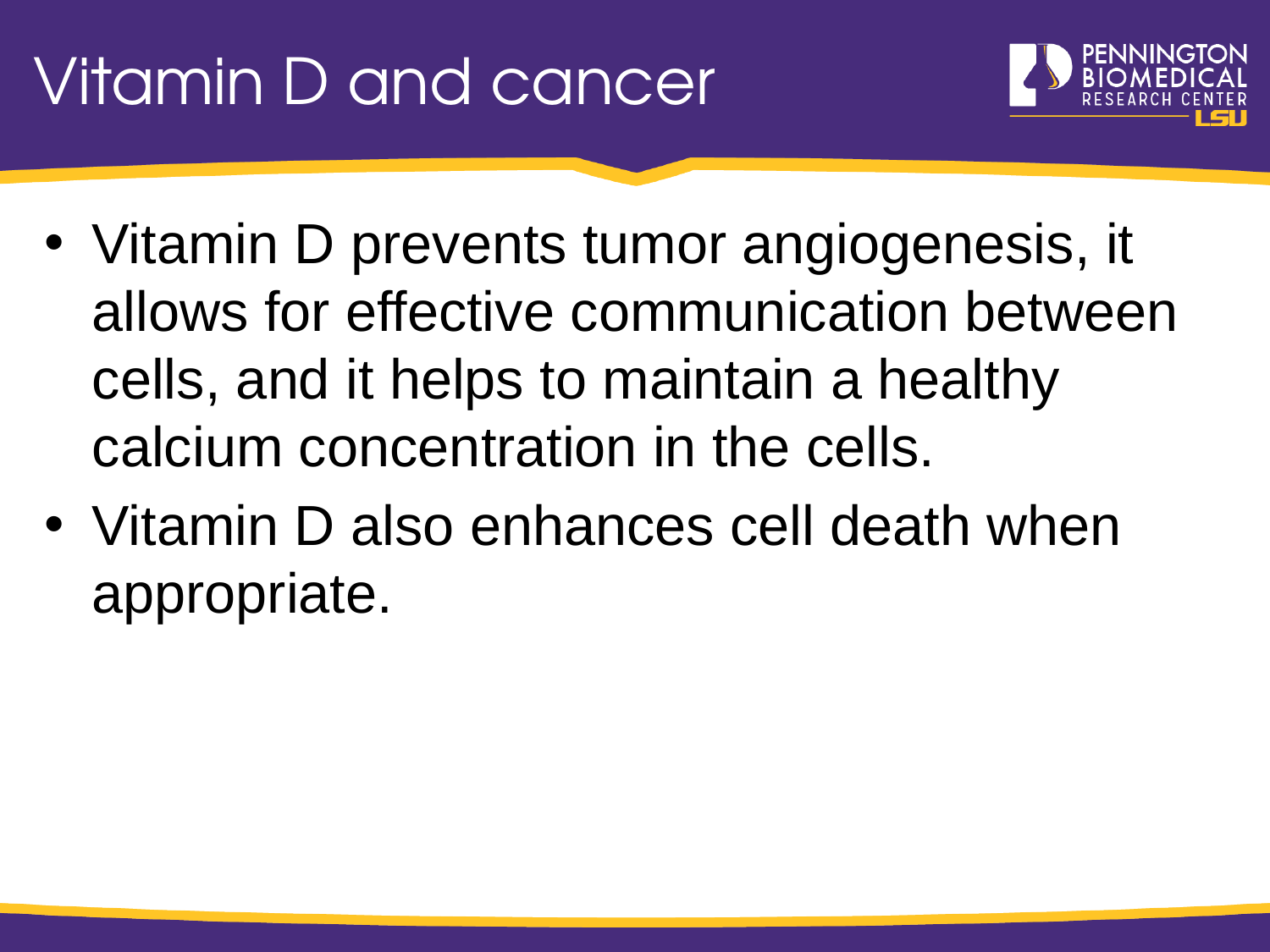

# Vitamin D and cancer
Vitamin D prevents tumor angiogenesis, it allows for effective communication between cells, and it helps to maintain a healthy calcium concentration in the cells.
Vitamin D also enhances cell death when appropriate.